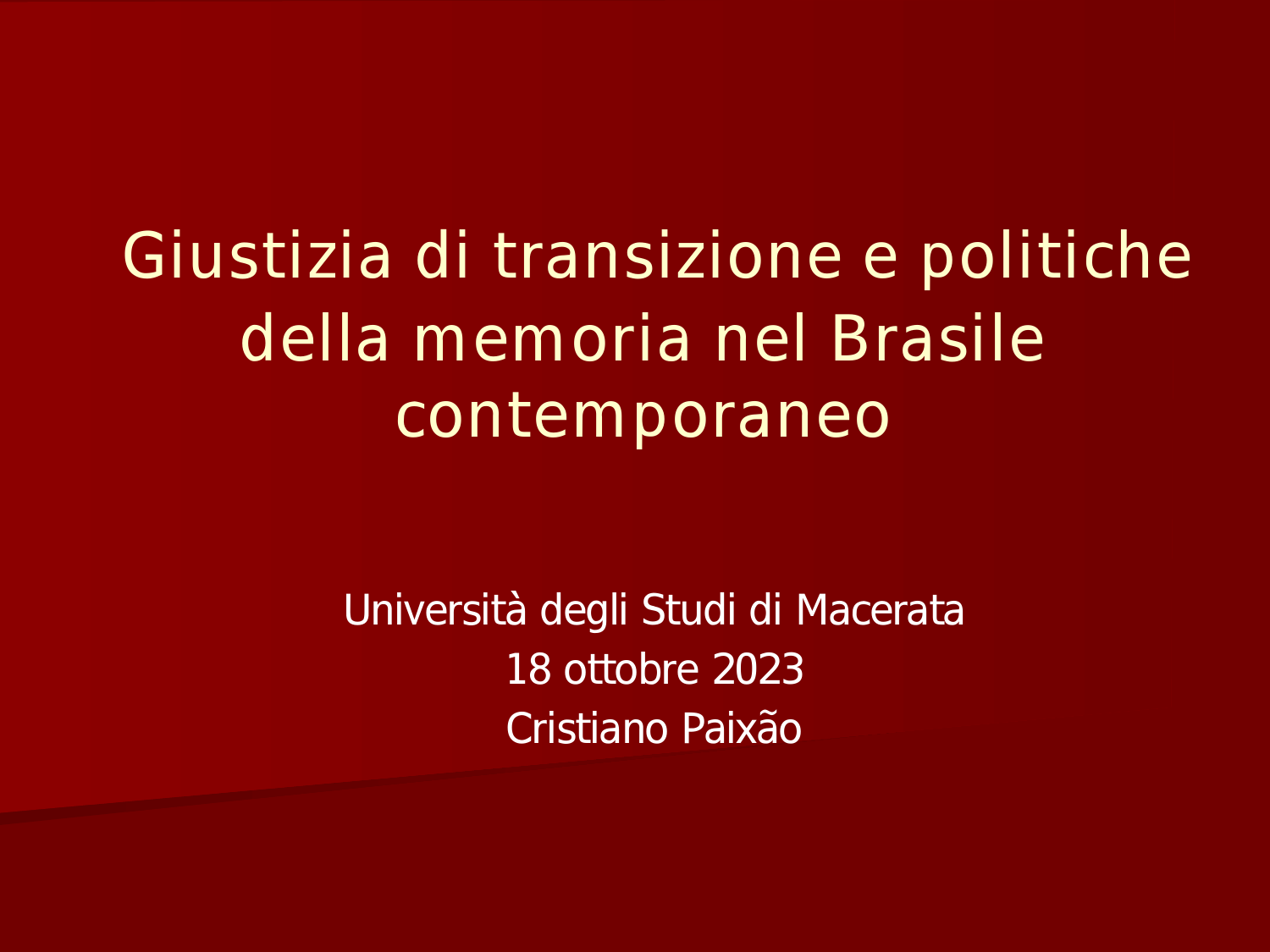

# Giustizia di transizione e politiche della memoria nel Brasile contemporaneo
Università degli Studi di Macerata
18 ottobre 2023
Cristiano Paixão